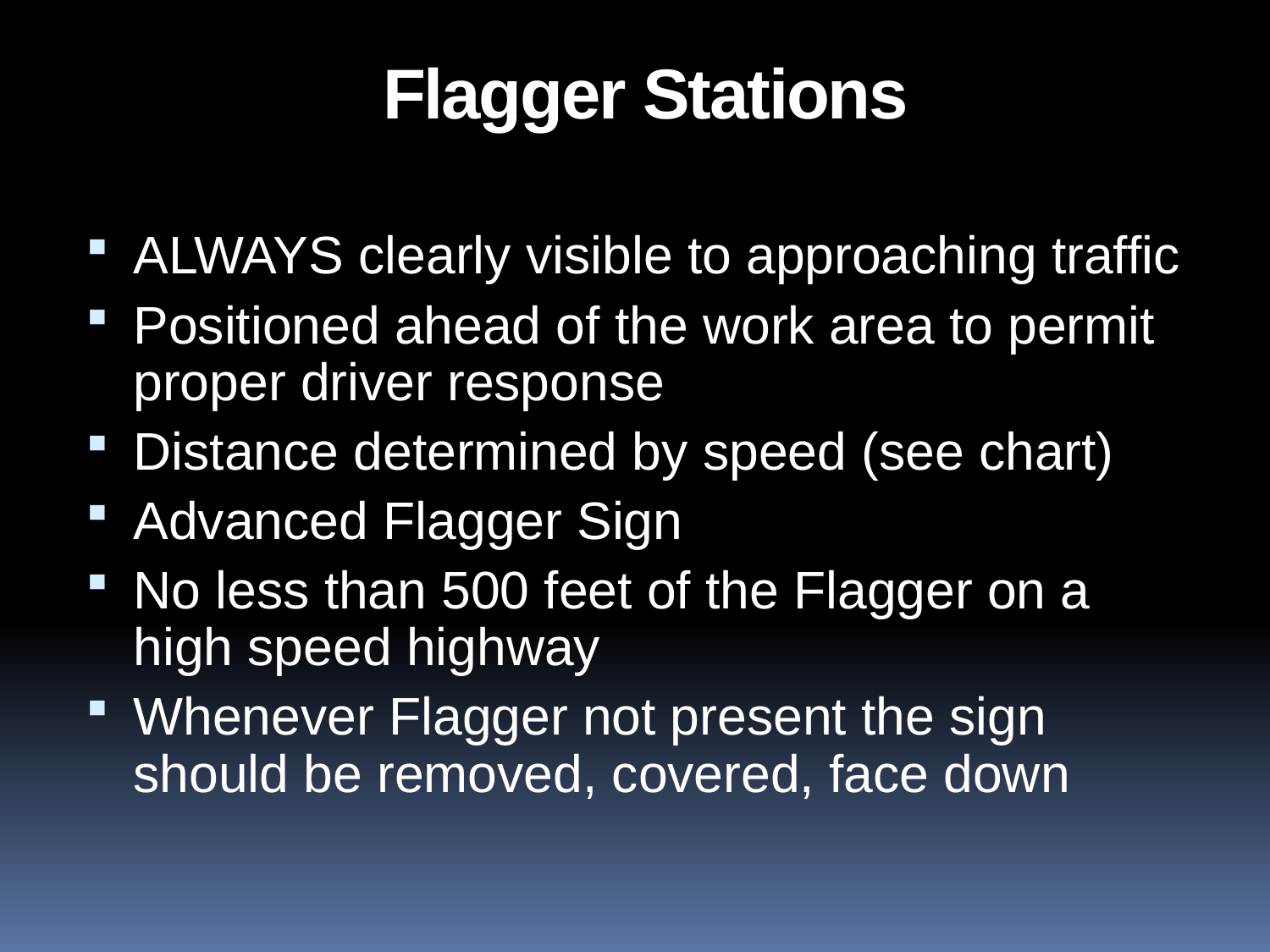

Flagger Stations
ALWAYS clearly visible to approaching traffic
Positioned ahead of the work area to permit proper driver response
Distance determined by speed (see chart)
Advanced Flagger Sign
No less than 500 feet of the Flagger on a high speed highway
Whenever Flagger not present the sign should be removed, covered, face down